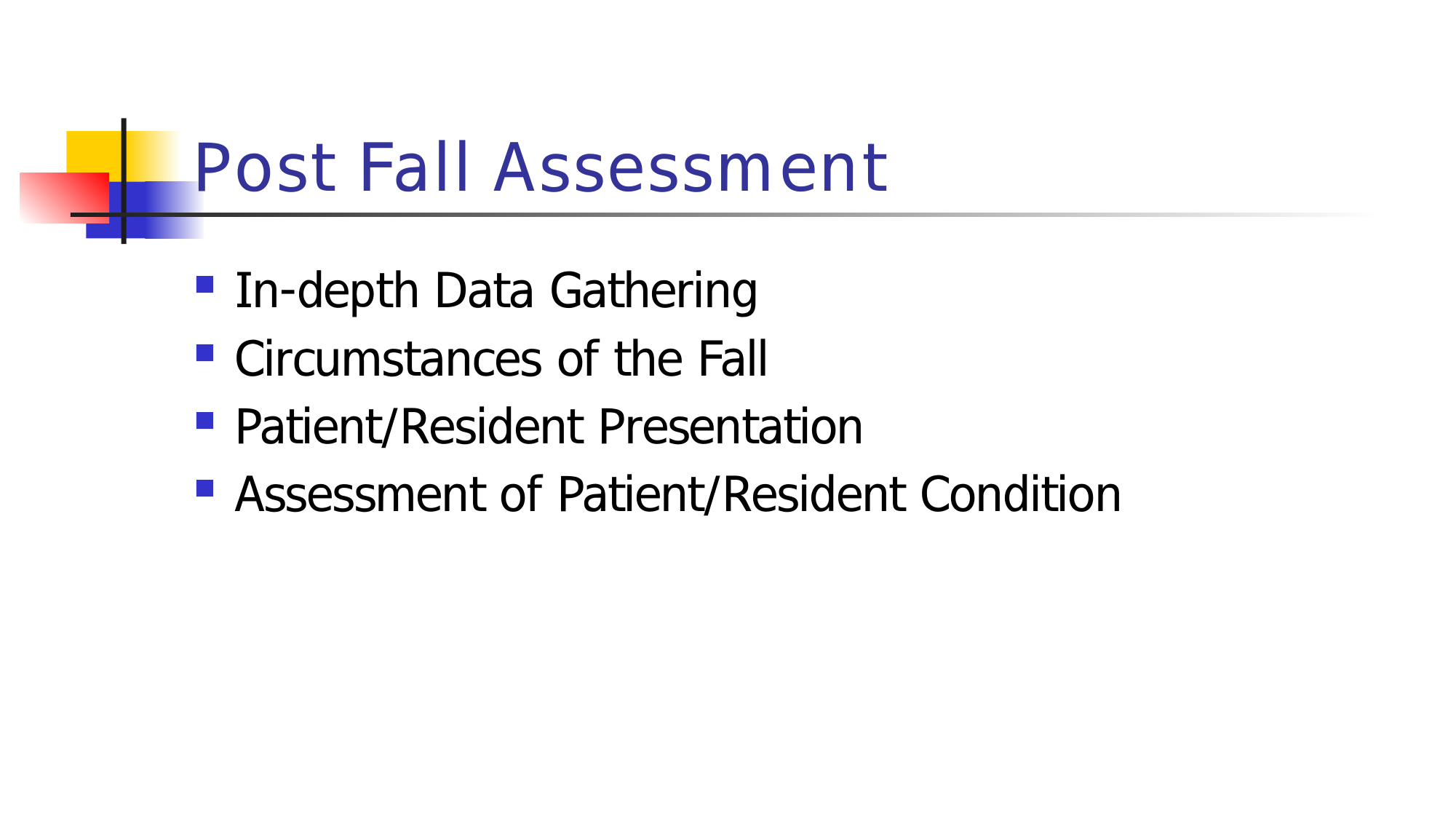

# Post Fall Assessment
In-depth Data Gathering
Circumstances of the Fall
Patient/Resident Presentation
Assessment of Patient/Resident Condition